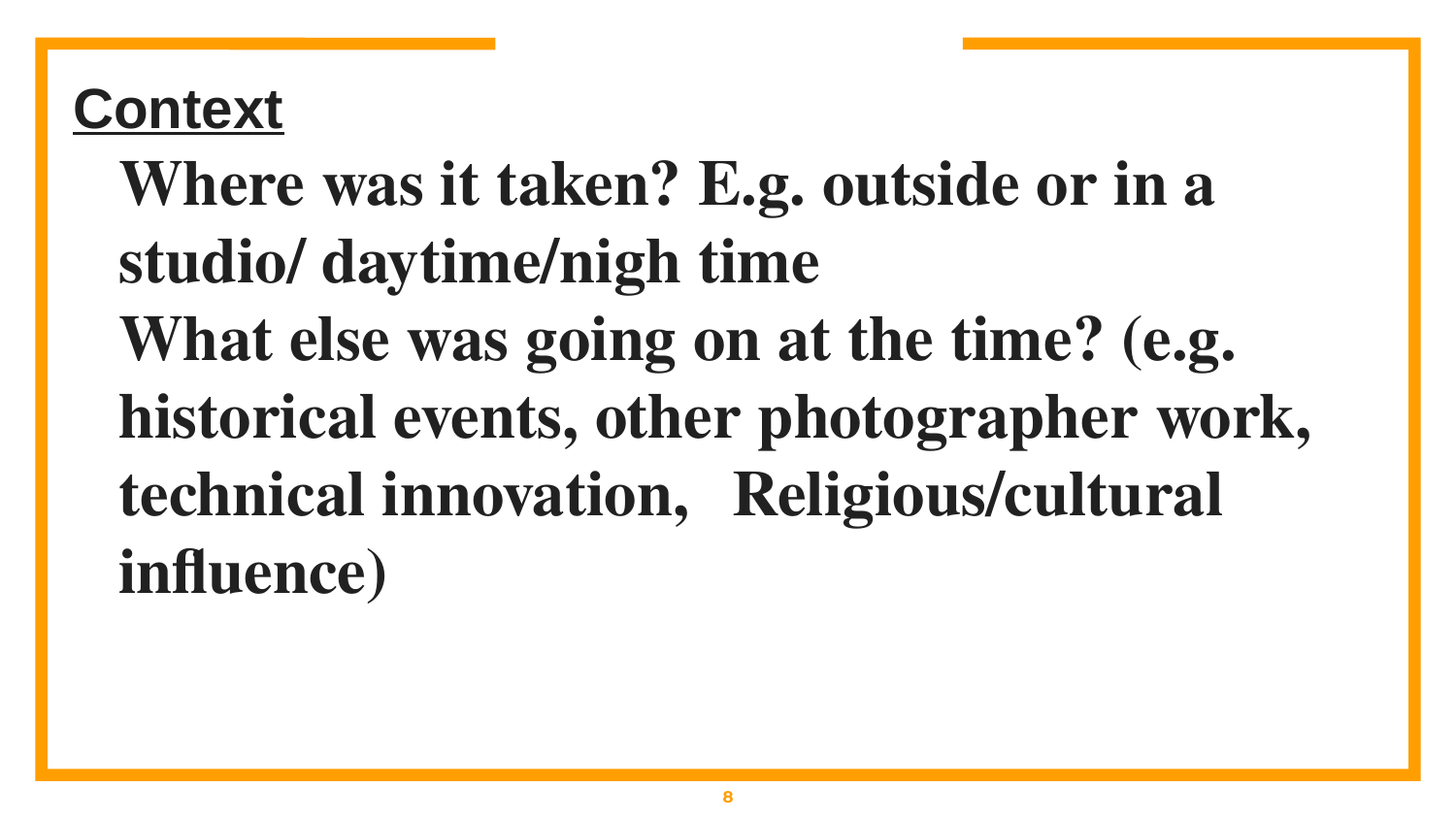

Context
Where was it taken? E.g. outside or in a studio/ daytime/nigh time
What else was going on at the time? (e.g. historical events, other photographer work, technical innovation,  Religious/cultural influence)
8